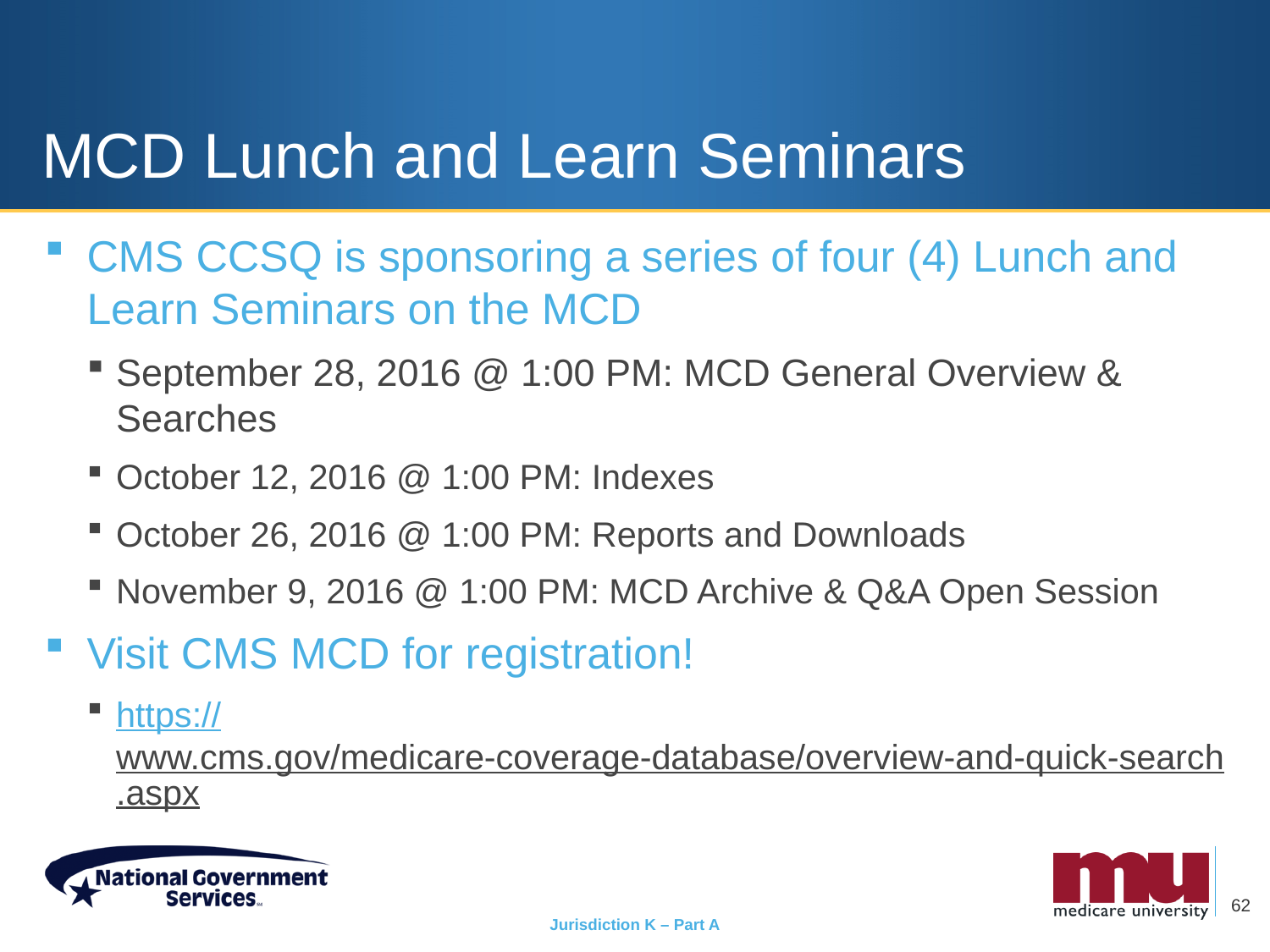

# MCD Lunch and Learn Seminars
CMS CCSQ is sponsoring a series of four (4) Lunch and Learn Seminars on the MCD
September 28, 2016 @ 1:00 PM: MCD General Overview & Searches
October 12, 2016 @ 1:00 PM: Indexes
October 26, 2016 @ 1:00 PM: Reports and Downloads
November 9, 2016 @ 1:00 PM: MCD Archive & Q&A Open Session
Visit CMS MCD for registration!
https://www.cms.gov/medicare-coverage-database/overview-and-quick-search.aspx
62